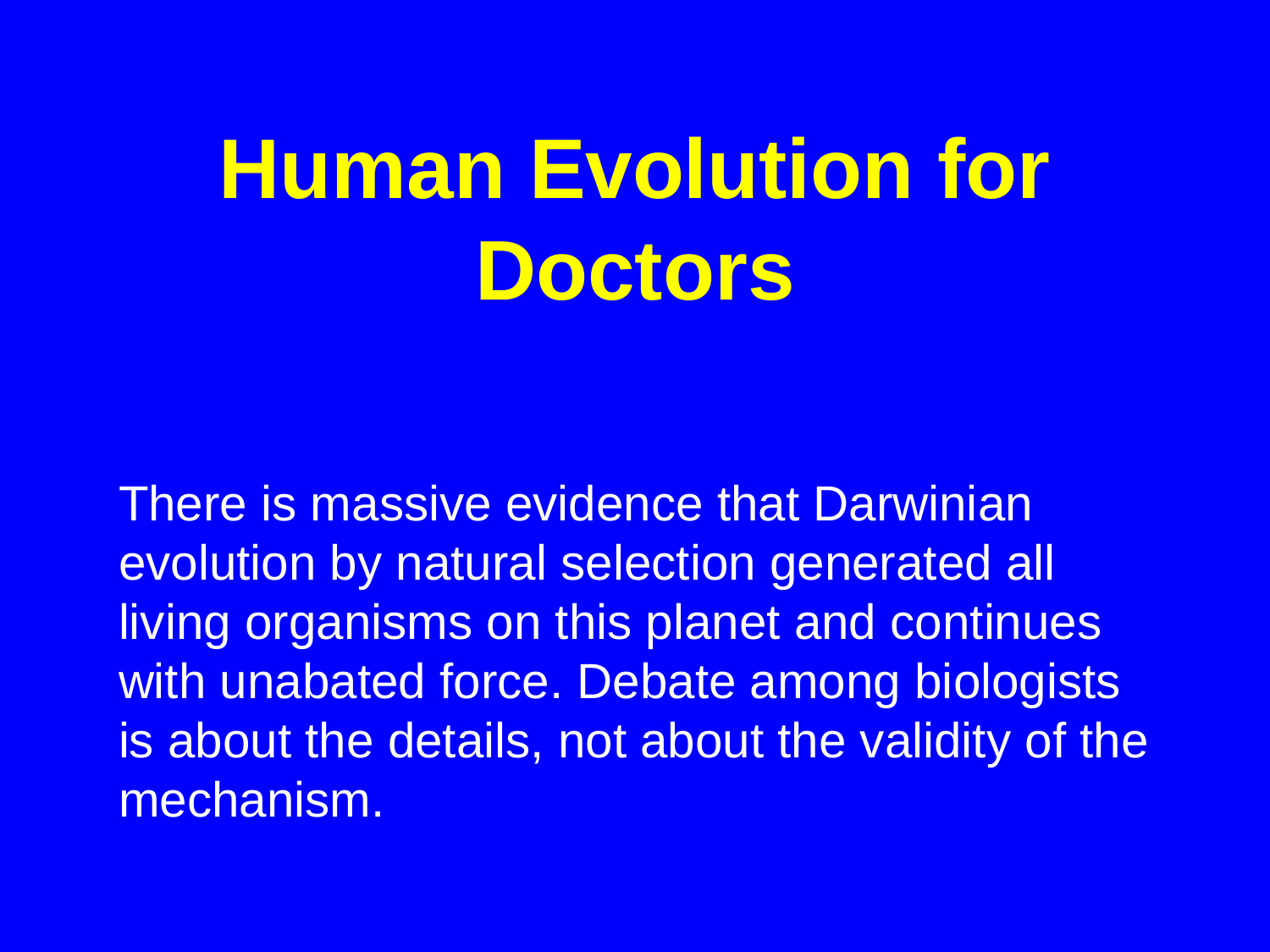

# Human Evolution for Doctors
There is massive evidence that Darwinian evolution by natural selection generated all living organisms on this planet and continues with unabated force. Debate among biologists is about the details, not about the validity of the mechanism.